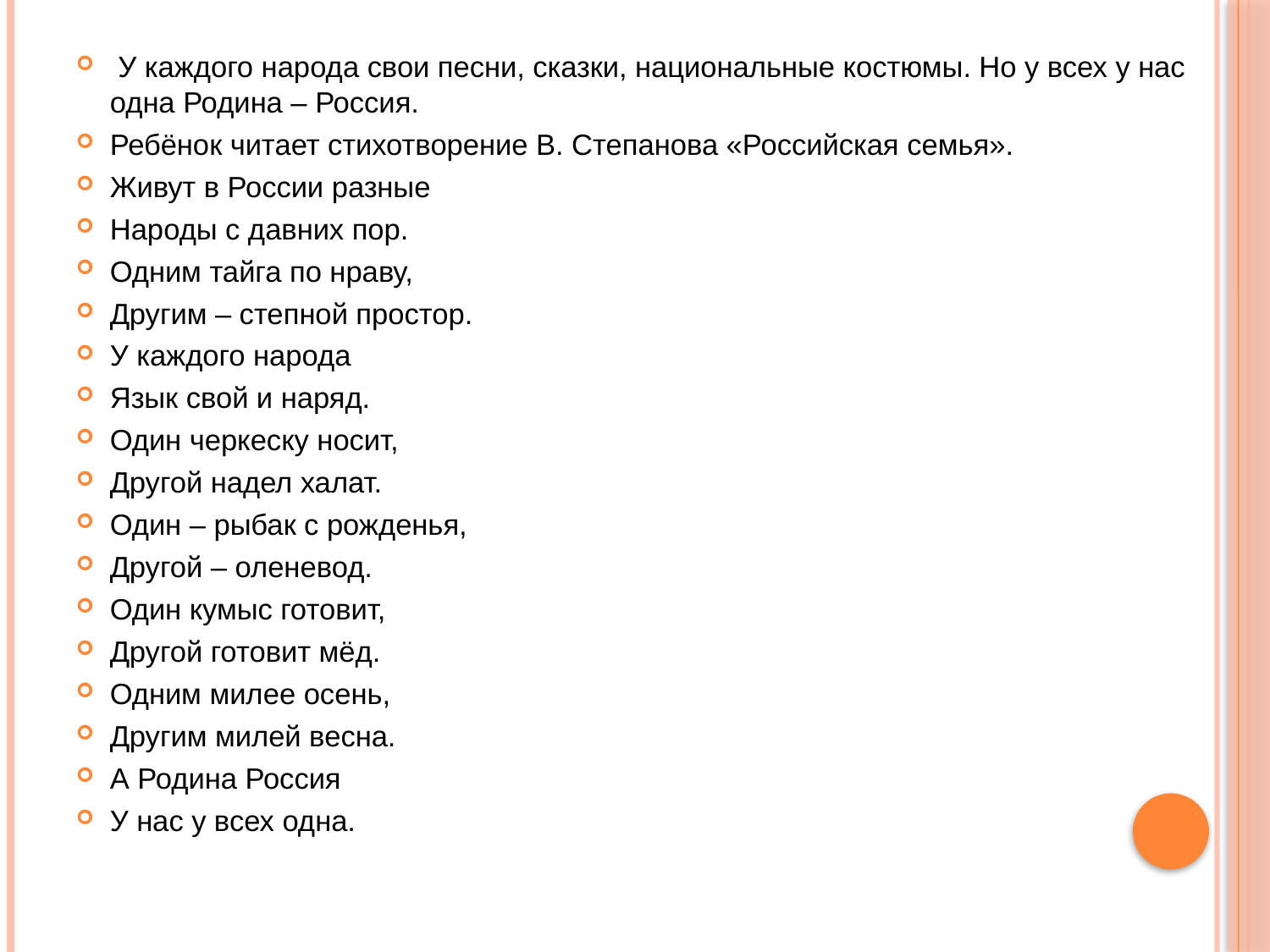

У каждого народа свои песни, сказки, национальные костюмы. Но у всех у нас одна Родина – Россия.
Ребёнок читает стихотворение В. Степанова «Российская семья».
Живут в России разные
Народы с давних пор.
Одним тайга по нраву,
Другим – степной простор.
У каждого народа
Язык свой и наряд.
Один черкеску носит,
Другой надел халат.
Один – рыбак с рожденья,
Другой – оленевод.
Один кумыс готовит,
Другой готовит мёд.
Одним милее осень,
Другим милей весна.
А Родина Россия
У нас у всех одна.